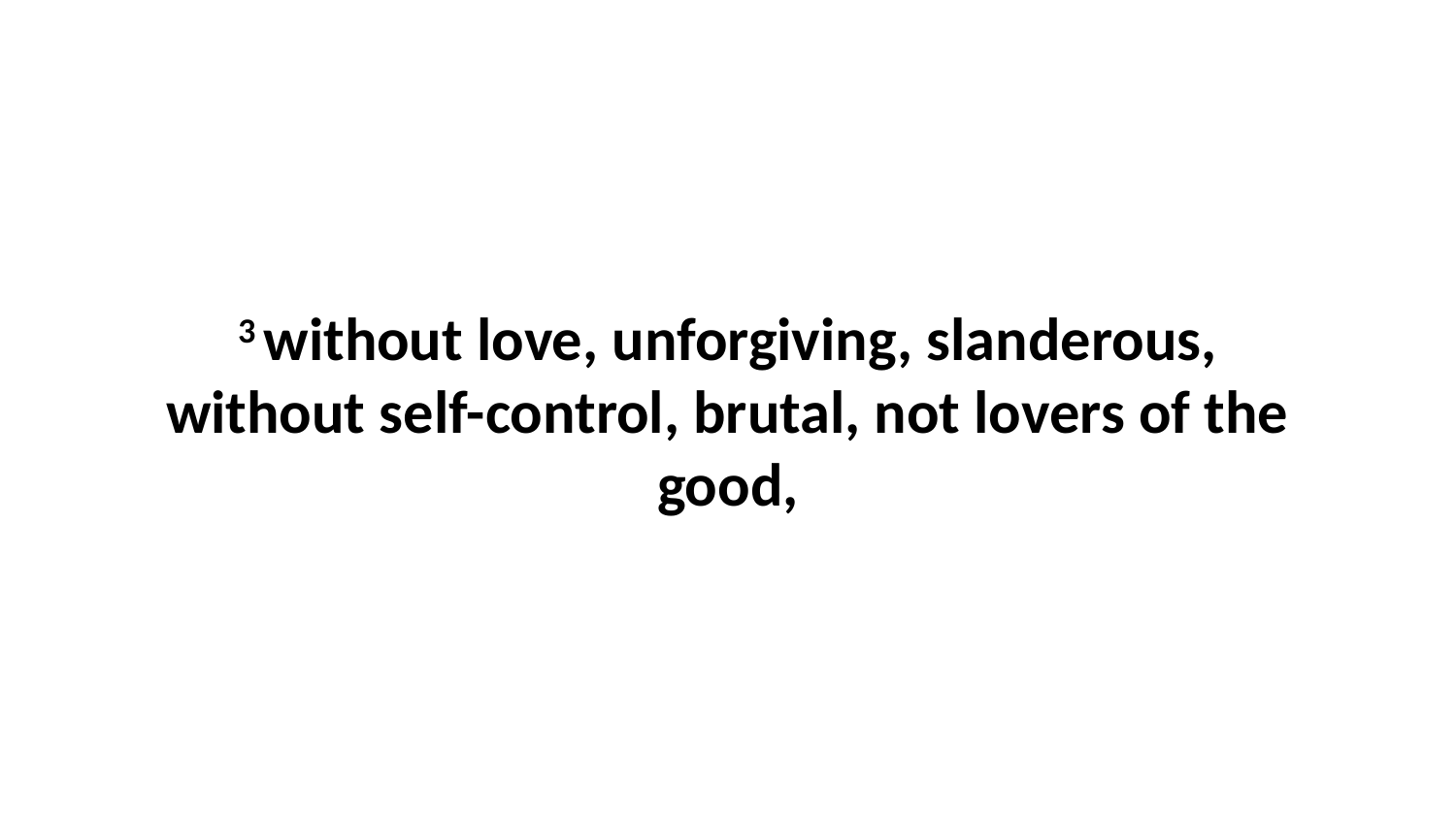

3 without love, unforgiving, slanderous, without self-control, brutal, not lovers of the good,